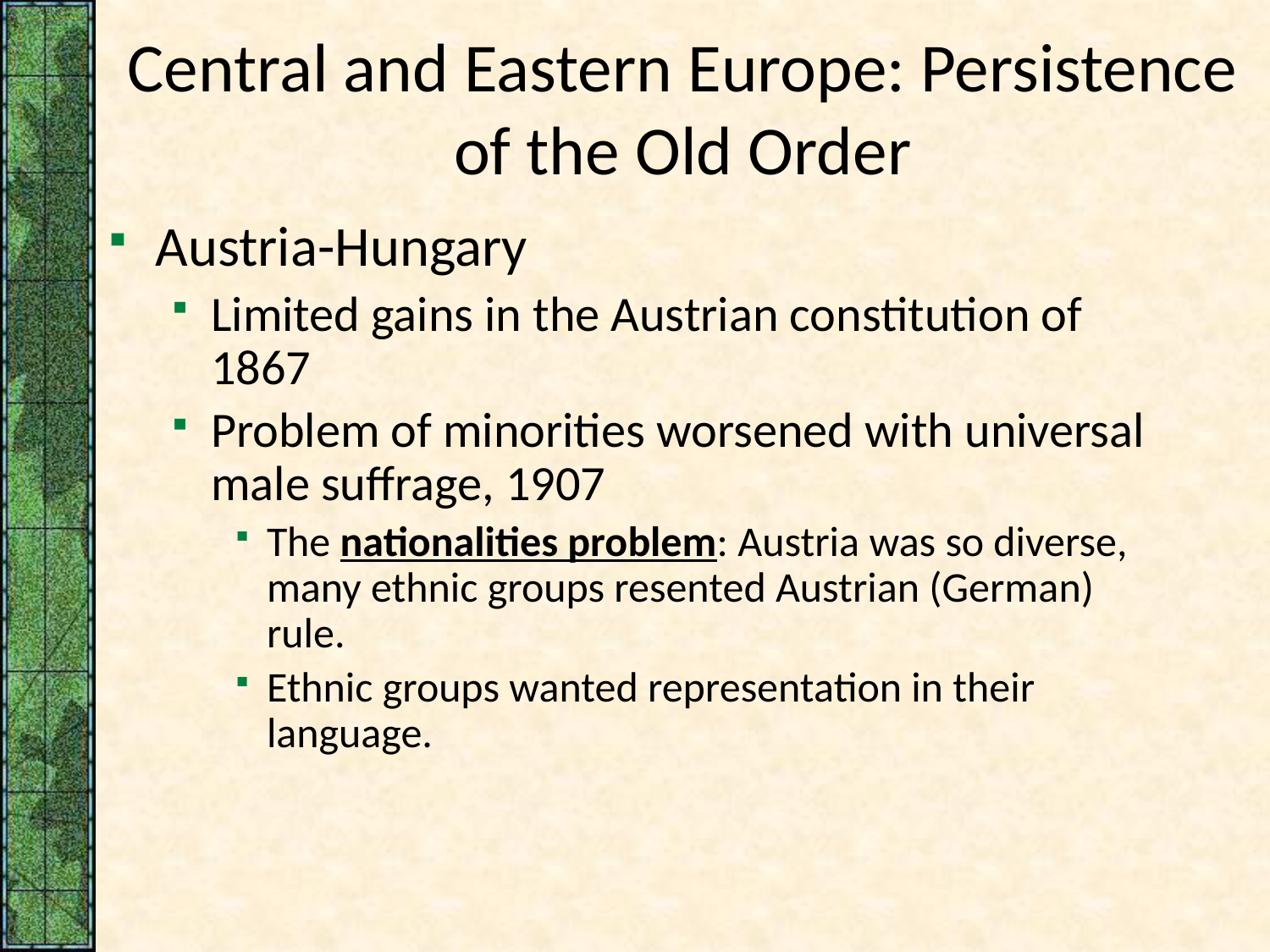

# Central and Eastern Europe: Persistence of the Old Order
Austria-Hungary
Limited gains in the Austrian constitution of 1867
Problem of minorities worsened with universal male suffrage, 1907
The nationalities problem: Austria was so diverse, many ethnic groups resented Austrian (German) rule.
Ethnic groups wanted representation in their language.